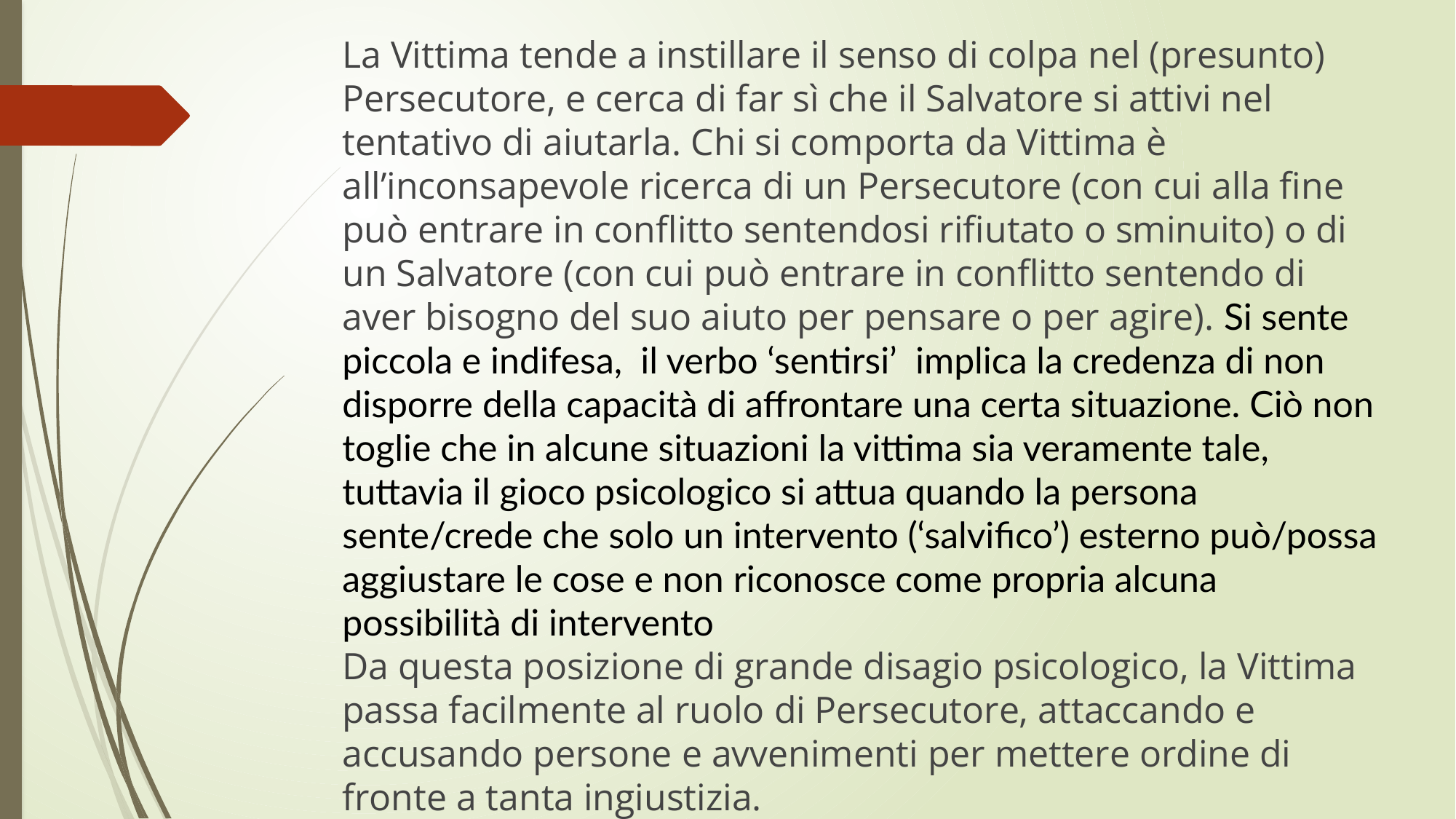

La Vittima tende a instillare il senso di colpa nel (presunto) Persecutore, e cerca di far sì che il Salvatore si attivi nel tentativo di aiutarla. Chi si comporta da Vittima è all’inconsapevole ricerca di un Persecutore (con cui alla fine può entrare in conflitto sentendosi rifiutato o sminuito) o di un Salvatore (con cui può entrare in conflitto sentendo di aver bisogno del suo aiuto per pensare o per agire). Si sente piccola e indifesa,  il verbo ‘sentirsi’  implica la credenza di non disporre della capacità di affrontare una certa situazione. Ciò non toglie che in alcune situazioni la vittima sia veramente tale, tuttavia il gioco psicologico si attua quando la persona sente/crede che solo un intervento (‘salvifico’) esterno può/possa aggiustare le cose e non riconosce come propria alcuna possibilità di intervento
Da questa posizione di grande disagio psicologico, la Vittima passa facilmente al ruolo di Persecutore, attaccando e accusando persone e avvenimenti per mettere ordine di fronte a tanta ingiustizia.